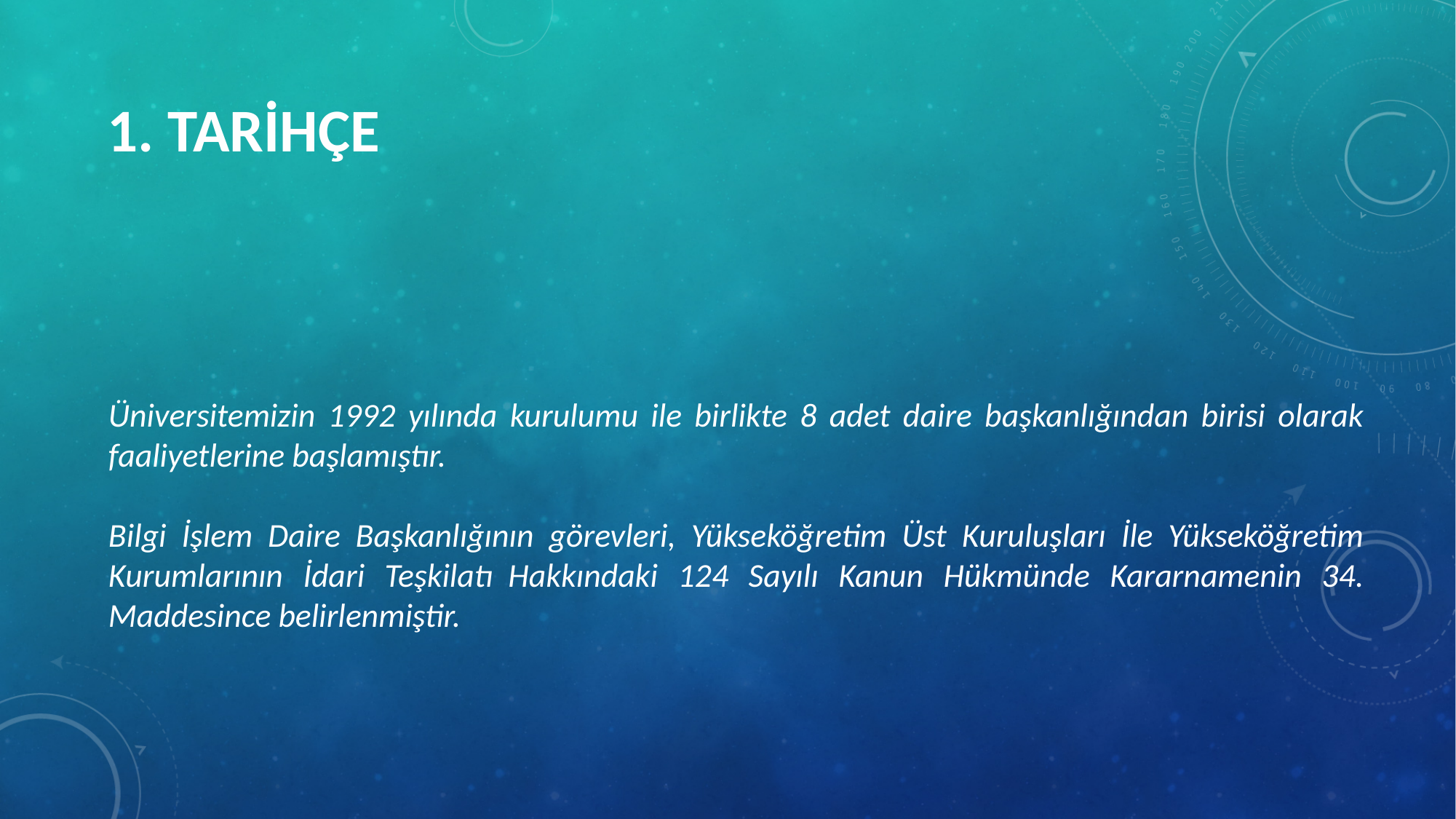

1. TARİHÇE
Üniversitemizin 1992 yılında kurulumu ile birlikte 8 adet daire başkanlığından birisi olarak faaliyetlerine başlamıştır.

Bilgi İşlem Daire Başkanlığının görevleri, Yükseköğretim Üst Kuruluşları İle Yükseköğretim Kurumlarının İdari Teşkilatı  Hakkındaki 124 Sayılı Kanun Hükmünde Kararnamenin 34. Maddesince belirlenmiştir.